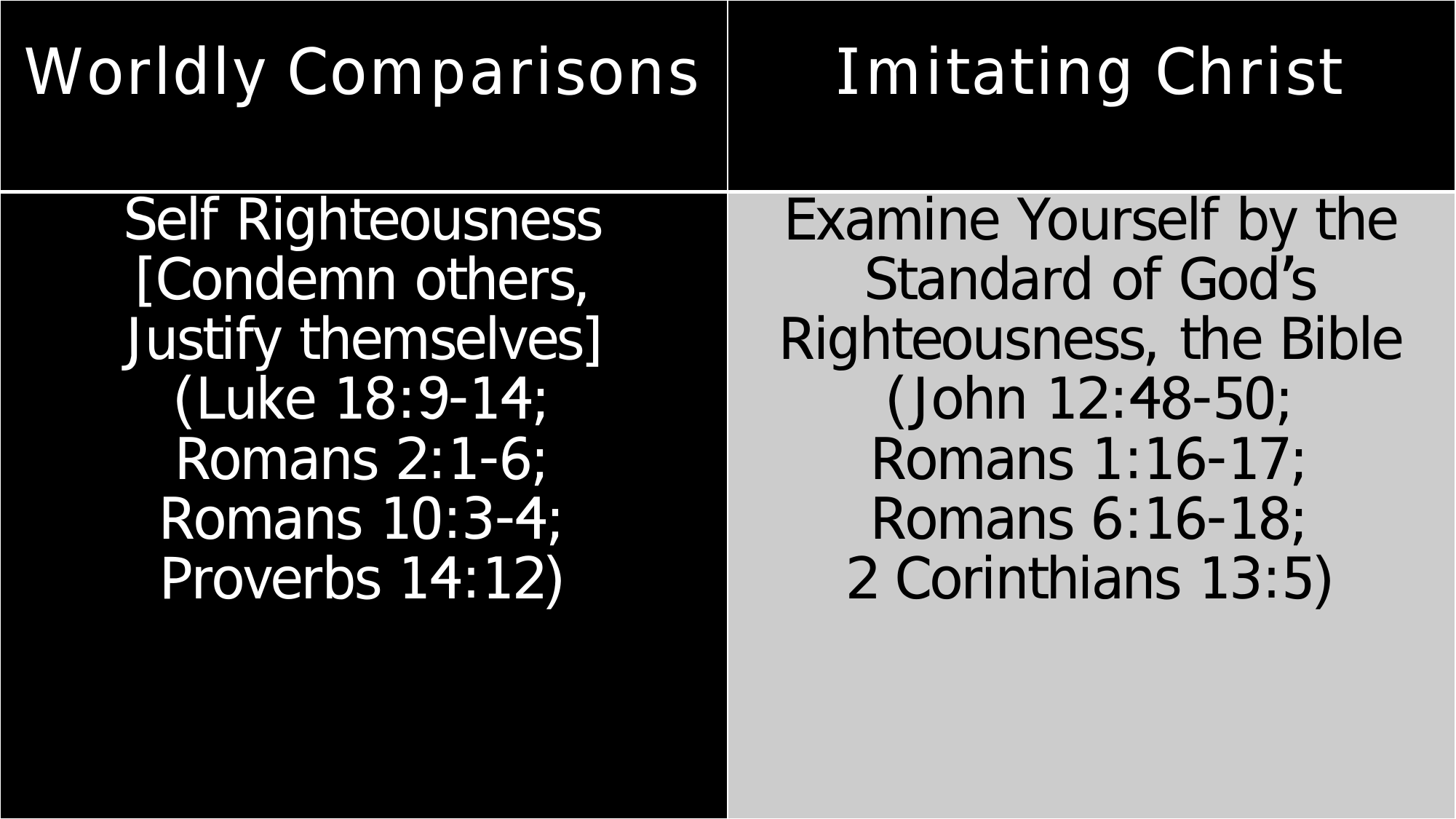

Meek & Quiet Spirit
(Mt. 11:29; 1 Pet. 3:3-6; Pr. 31:30)

| Worldly Comparisons | Imitating Christ |
| --- | --- |
| Self Righteousness [Condemn others, Justify themselves] (Luke 18:9-14; Romans 2:1-6; Romans 10:3-4; Proverbs 14:12) | Examine Yourself by the Standard of God’s Righteousness, the Bible (John 12:48-50; Romans 1:16-17; Romans 6:16-18; 2 Corinthians 13:5) |